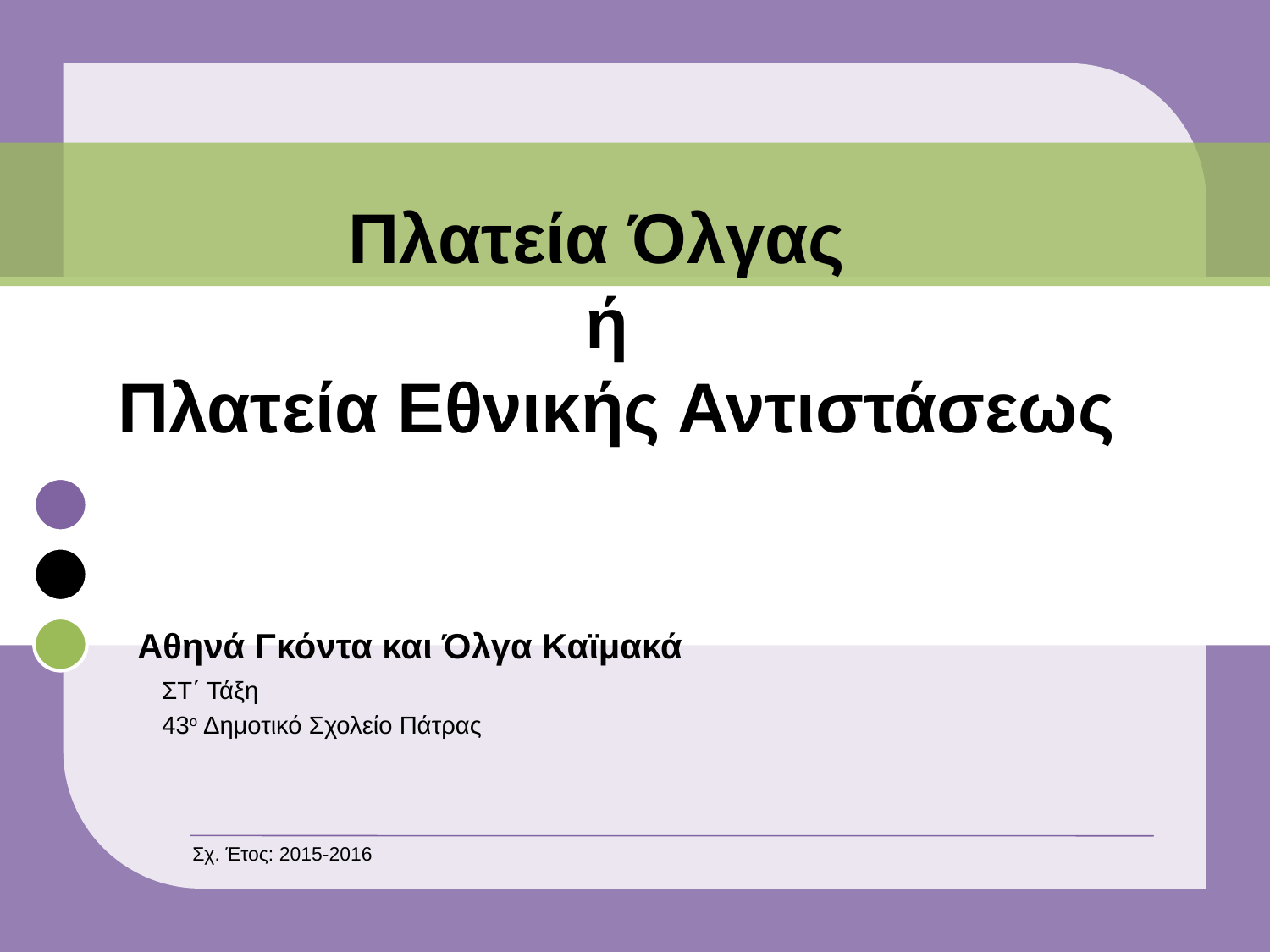

Πλατεία Όλγας
ή
 Πλατεία Εθνικής Αντιστάσεως
Αθηνά Γκόντα και Όλγα Καϊμακά
ΣΤ΄ Τάξη
43ο Δημοτικό Σχολείο Πάτρας

Σχ. Έτος: 2015-2016